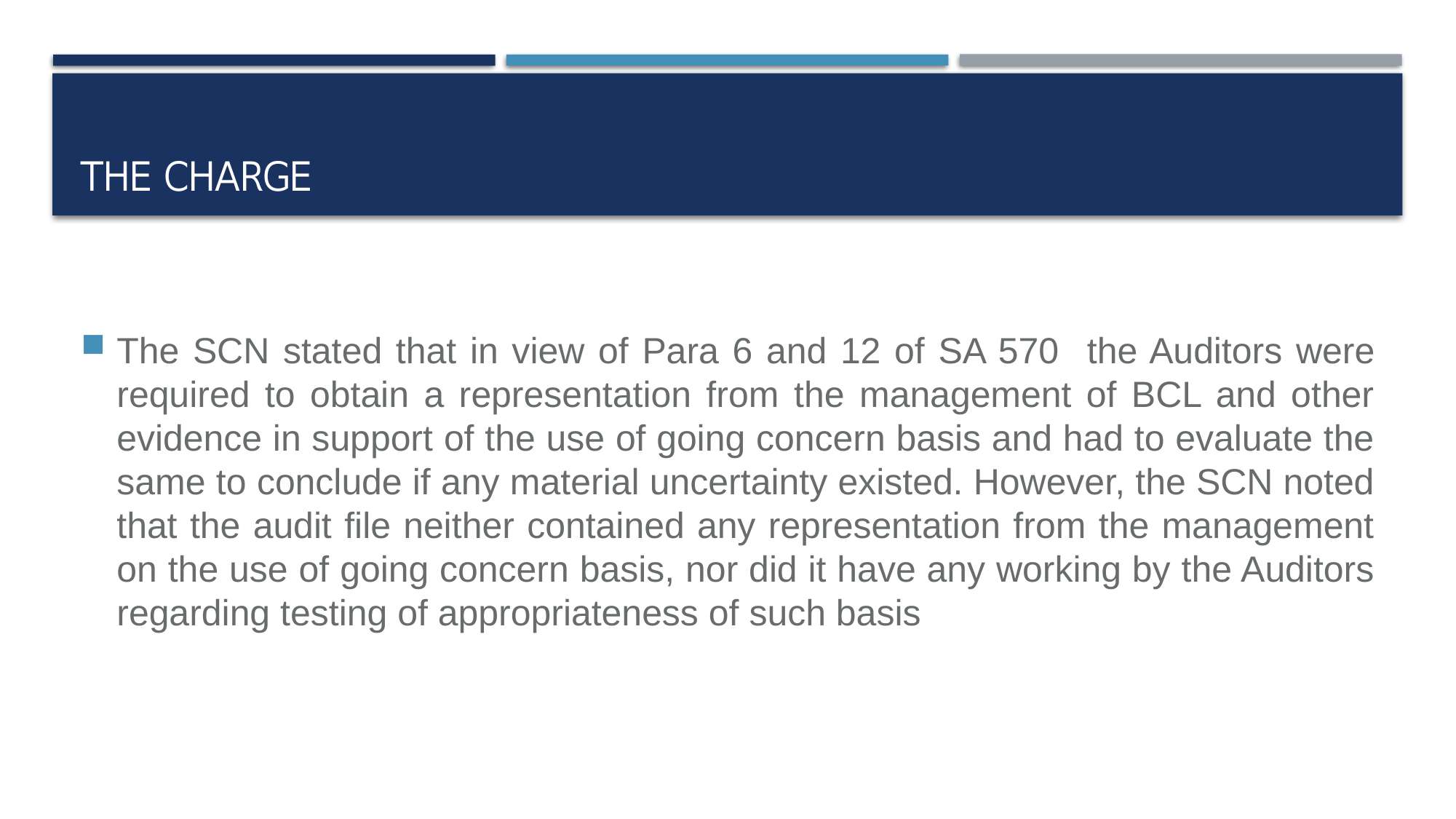

# The charge
The SCN stated that in view of Para 6 and 12 of SA 570  the Auditors were required to obtain a representation from the management of BCL and other evidence in support of the use of going concern basis and had to evaluate the same to conclude if any material uncertainty existed. However, the SCN noted that the audit file neither contained any representation from the management on the use of going concern basis, nor did it have any working by the Auditors regarding testing of appropriateness of such basis